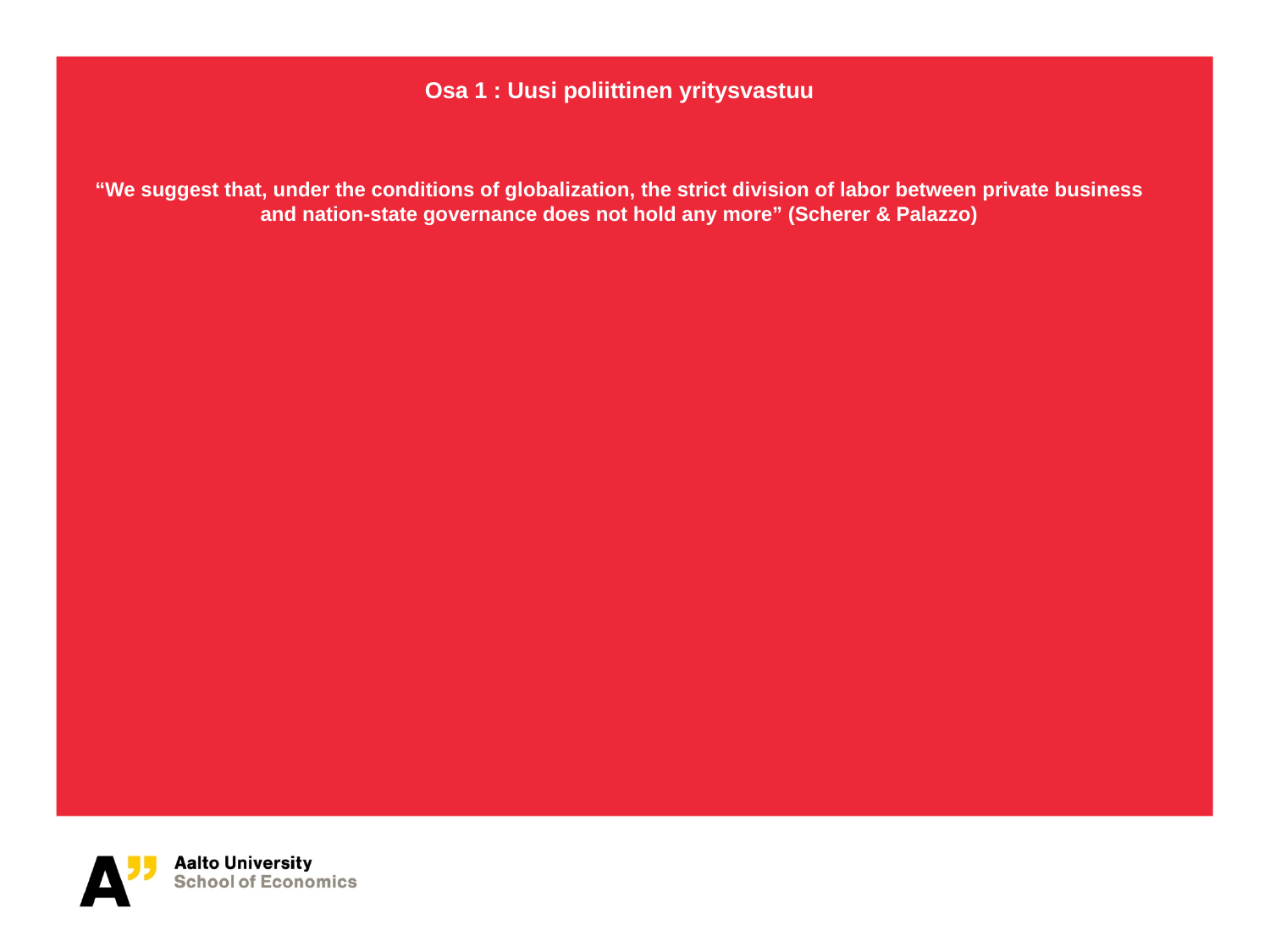

# Osa 1 : Uusi poliittinen yritysvastuu “We suggest that, under the conditions of globalization, the strict division of labor between private business and nation-state governance does not hold any more” (Scherer & Palazzo)